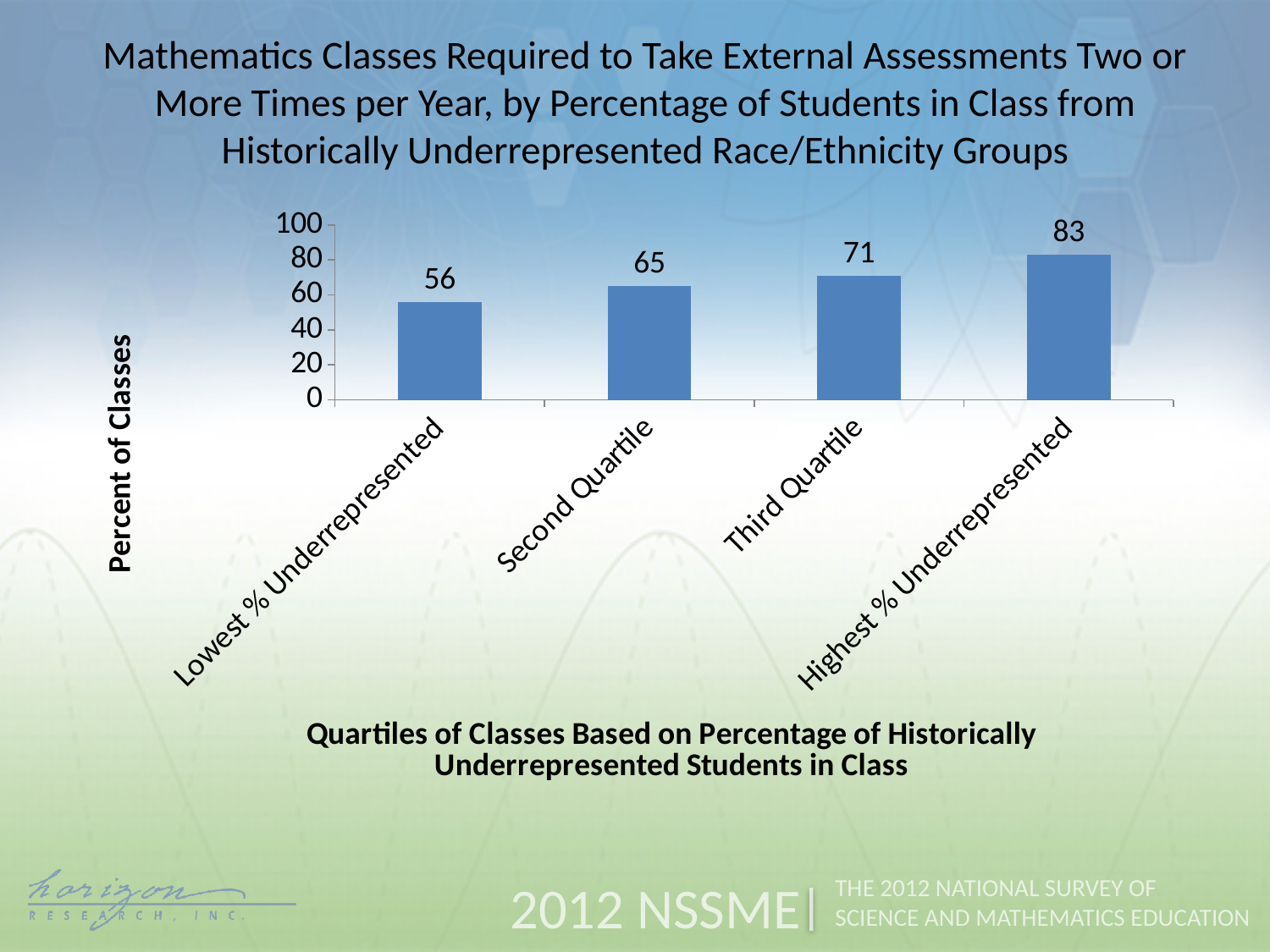

Mathematics Classes Required to Take External Assessments Two or More Times per Year, by Percentage of Students in Class from Historically Underrepresented Race/Ethnicity Groups

### Chart

| Category | Percent of Classes |
|---|---|
| Lowest % Underrepresented | 56.0 |
| Second Quartile | 65.0 |
| Third Quartile | 71.0 |
| Highest % Underrepresented | 83.0 |